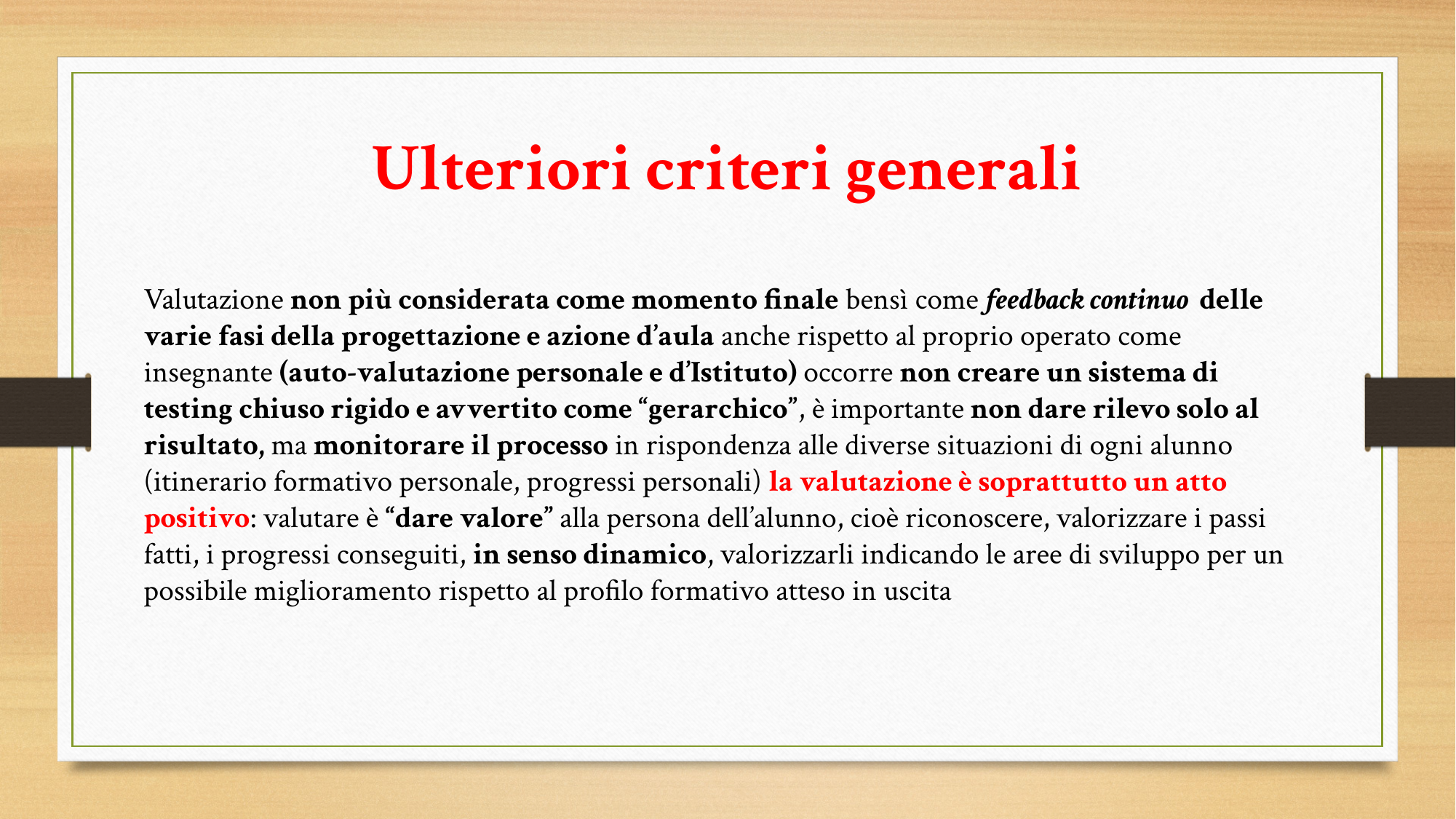

Ulteriori criteri generali
Valutazione non più considerata come momento finale bensì come feedback continuo  delle varie fasi della progettazione e azione d’aula anche rispetto al proprio operato come insegnante (auto-valutazione personale e d’Istituto) occorre non creare un sistema di testing chiuso rigido e avvertito come “gerarchico”, è importante non dare rilevo solo al risultato, ma monitorare il processo in rispondenza alle diverse situazioni di ogni alunno (itinerario formativo personale, progressi personali) la valutazione è soprattutto un atto positivo: valutare è “dare valore” alla persona dell’alunno, cioè riconoscere, valorizzare i passi fatti, i progressi conseguiti, in senso dinamico, valorizzarli indicando le aree di sviluppo per un possibile miglioramento rispetto al profilo formativo atteso in uscita